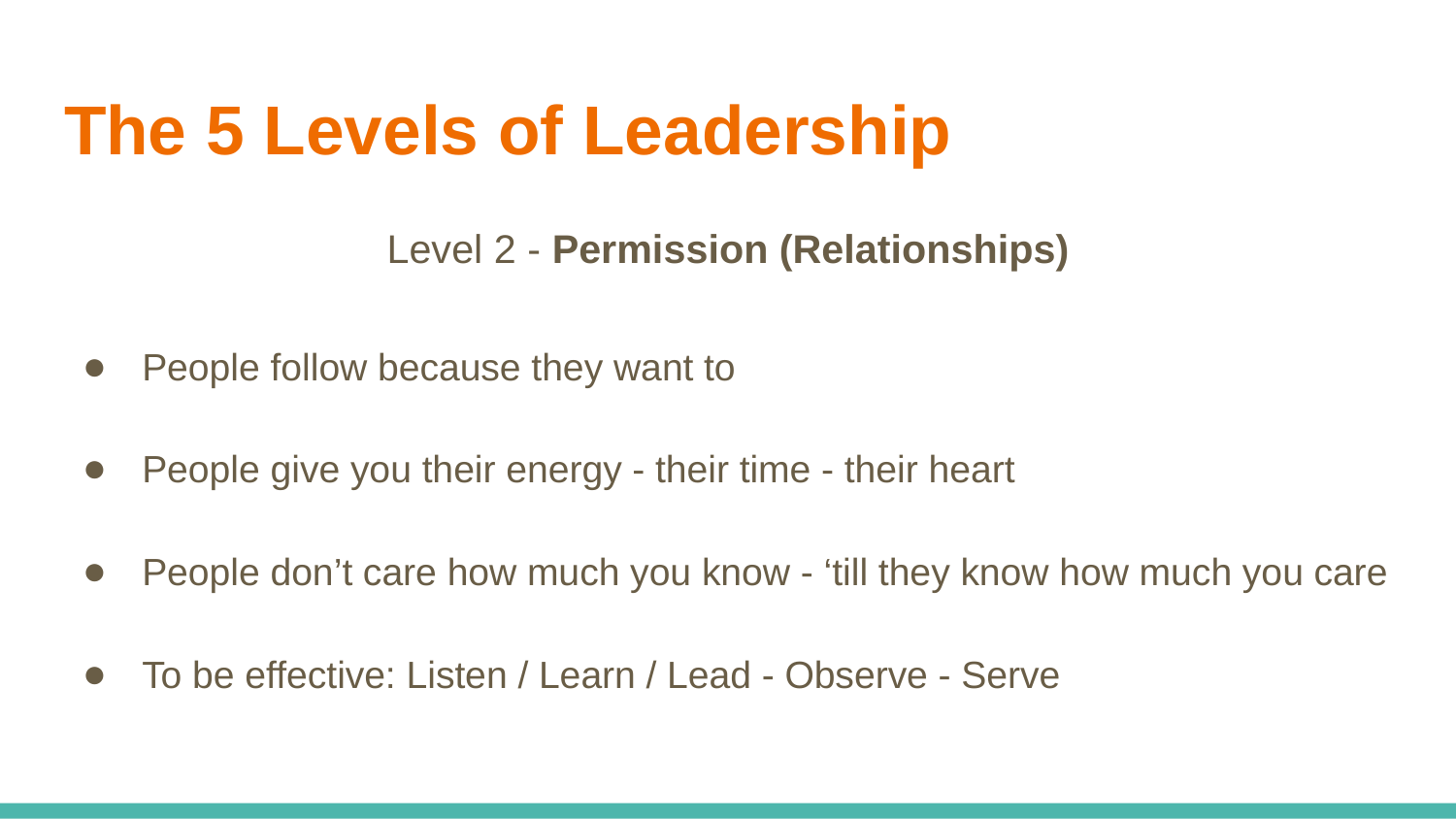

# The 5 Levels of Leadership

Level 2 - Permission (Relationships)

People follow because they want to

People give you their energy - their time - their heart

People don’t care how much you know - ‘till they know how much you care

To be effective: Listen / Learn / Lead - Observe - Serve